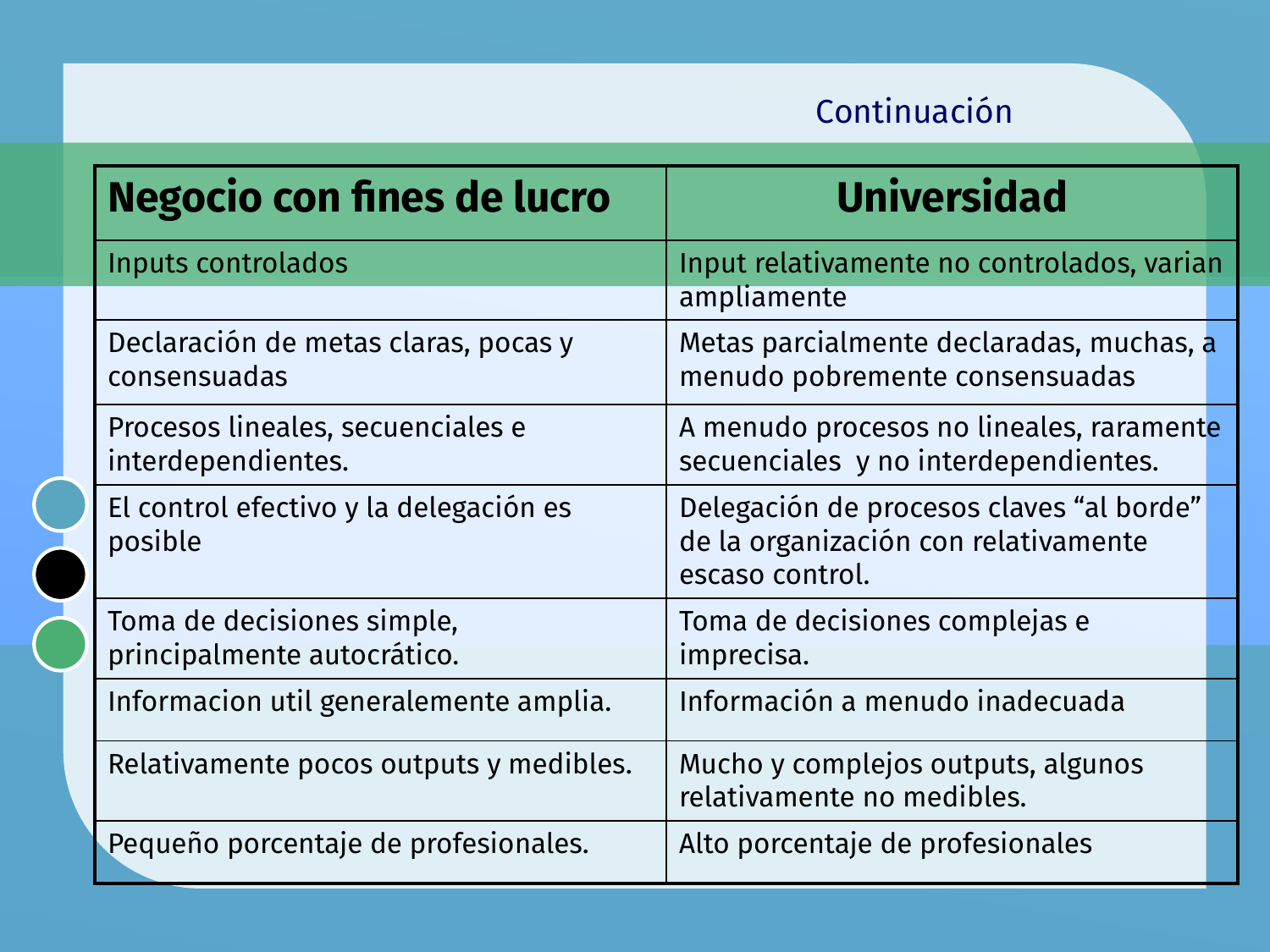

# Continuación
| Negocio con fines de lucro | Universidad |
| --- | --- |
| Inputs controlados | Input relativamente no controlados, varian ampliamente |
| Declaración de metas claras, pocas y consensuadas | Metas parcialmente declaradas, muchas, a menudo pobremente consensuadas |
| Procesos lineales, secuenciales e interdependientes. | A menudo procesos no lineales, raramente secuenciales y no interdependientes. |
| El control efectivo y la delegación es posible | Delegación de procesos claves “al borde” de la organización con relativamente escaso control. |
| Toma de decisiones simple, principalmente autocrático. | Toma de decisiones complejas e imprecisa. |
| Informacion util generalemente amplia. | Información a menudo inadecuada |
| Relativamente pocos outputs y medibles. | Mucho y complejos outputs, algunos relativamente no medibles. |
| Pequeño porcentaje de profesionales. | Alto porcentaje de profesionales |